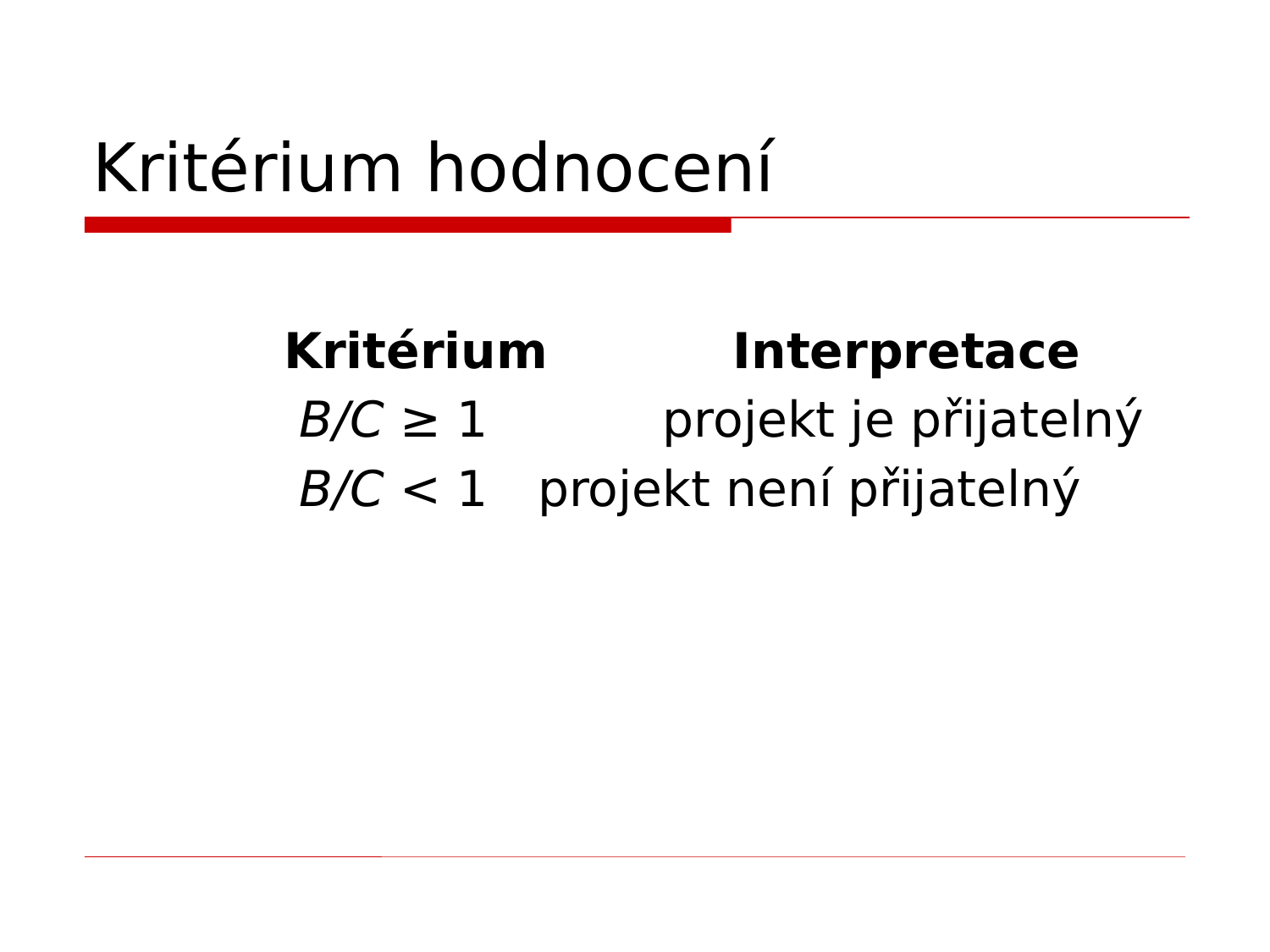

# Kritérium hodnocení

		Kritérium	    Interpretace
		 B/C ≥ 1 	        projekt je přijatelný
  		 B/C < 1   	projekt není přijatelný